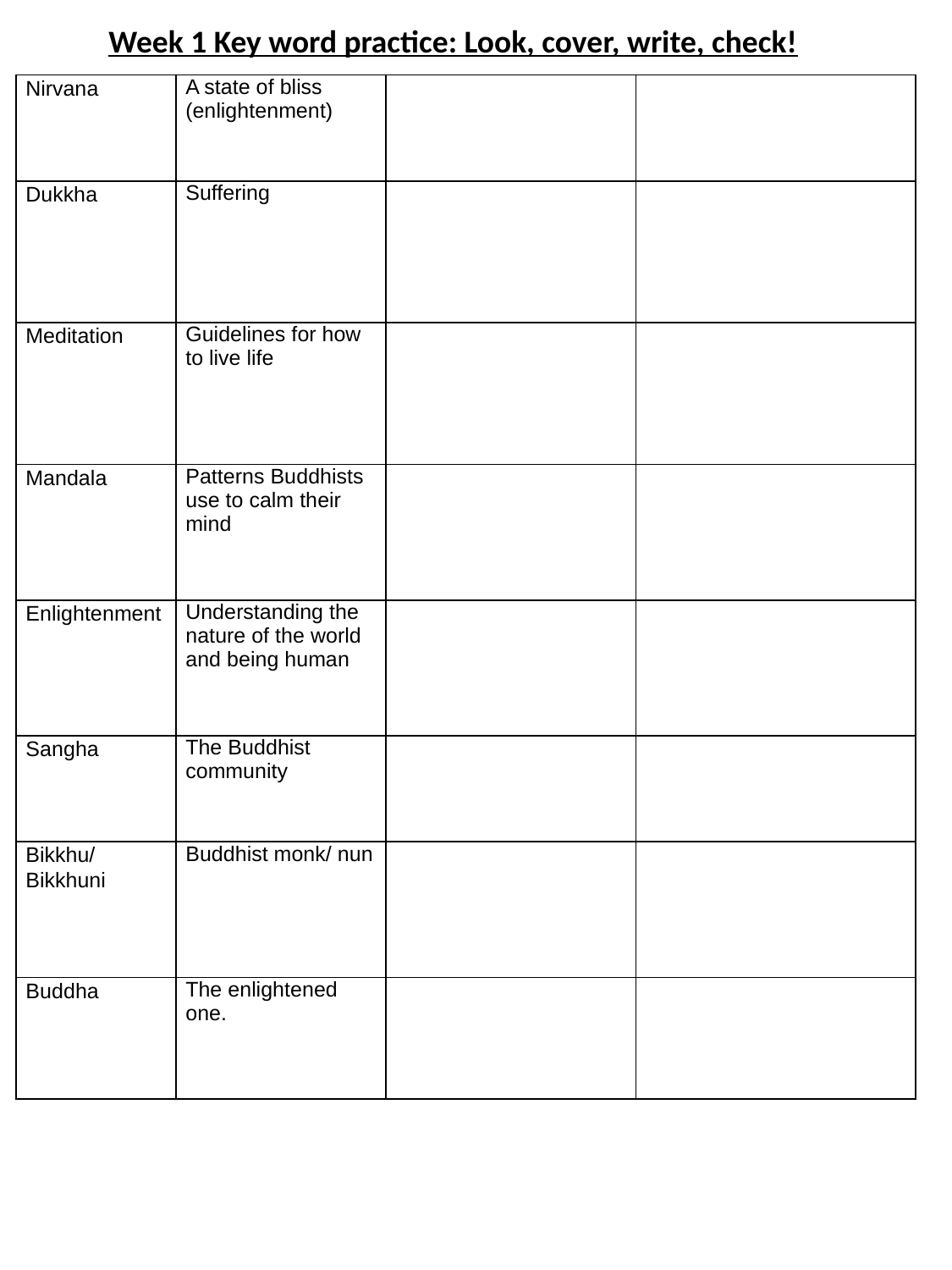

Week 1 Key word practice: Look, cover, write, check!
| Nirvana | A state of bliss (enlightenment) |  |  |
| --- | --- | --- | --- |
| Dukkha | Suffering |  |  |
| Meditation | Guidelines for how to live life |  |  |
| Mandala | Patterns Buddhists use to calm their mind |  |  |
| Enlightenment | Understanding the nature of the world and being human |  |  |
| Sangha | The Buddhist community |  |  |
| Bikkhu/ Bikkhuni | Buddhist monk/ nun |  |  |
| Buddha | The enlightened one. |  |  |